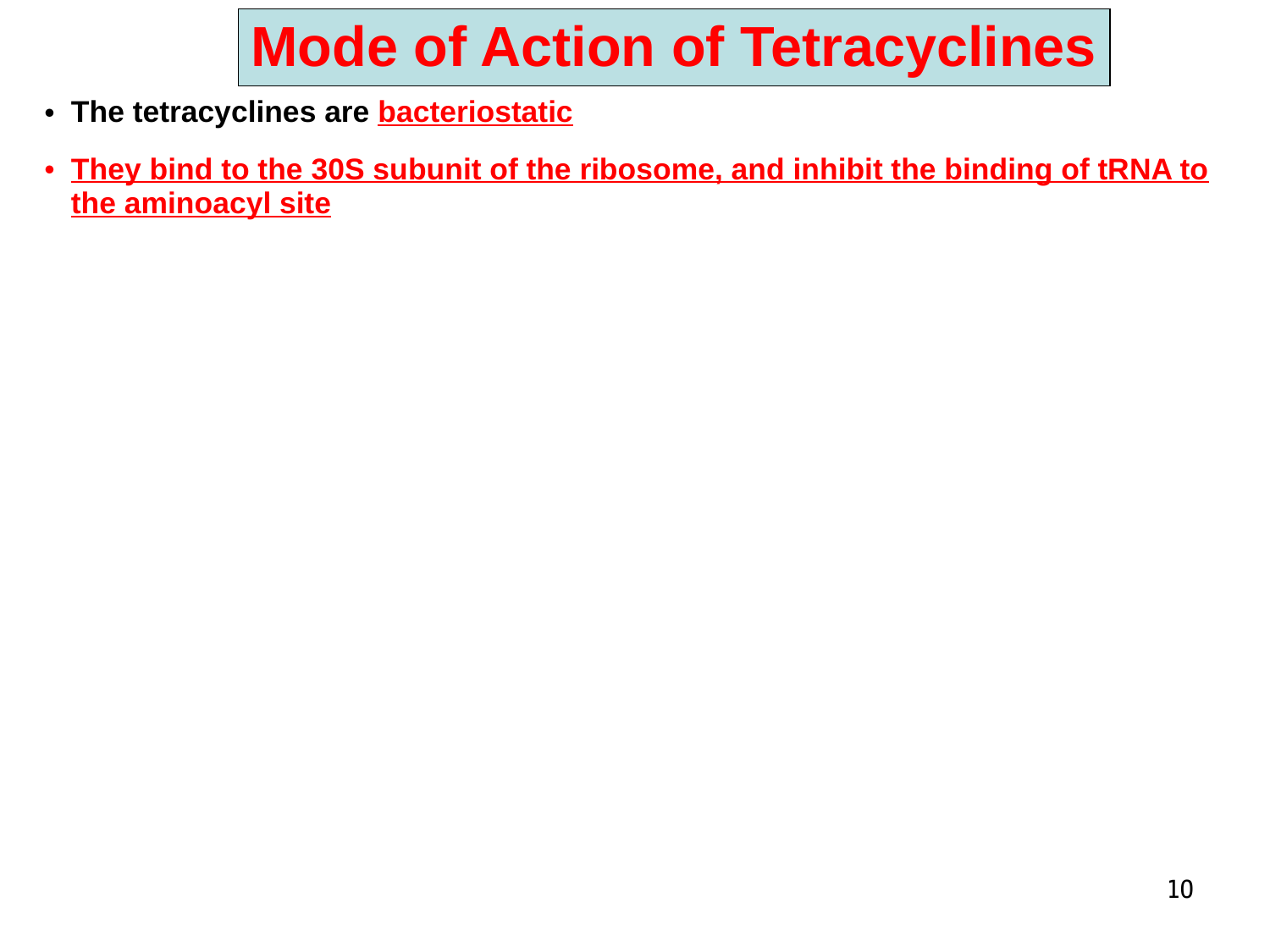

Mode of Action of Tetracyclines
The tetracyclines are bacteriostatic
They bind to the 30S subunit of the ribosome, and inhibit the binding of tRNA to the aminoacyl site
10